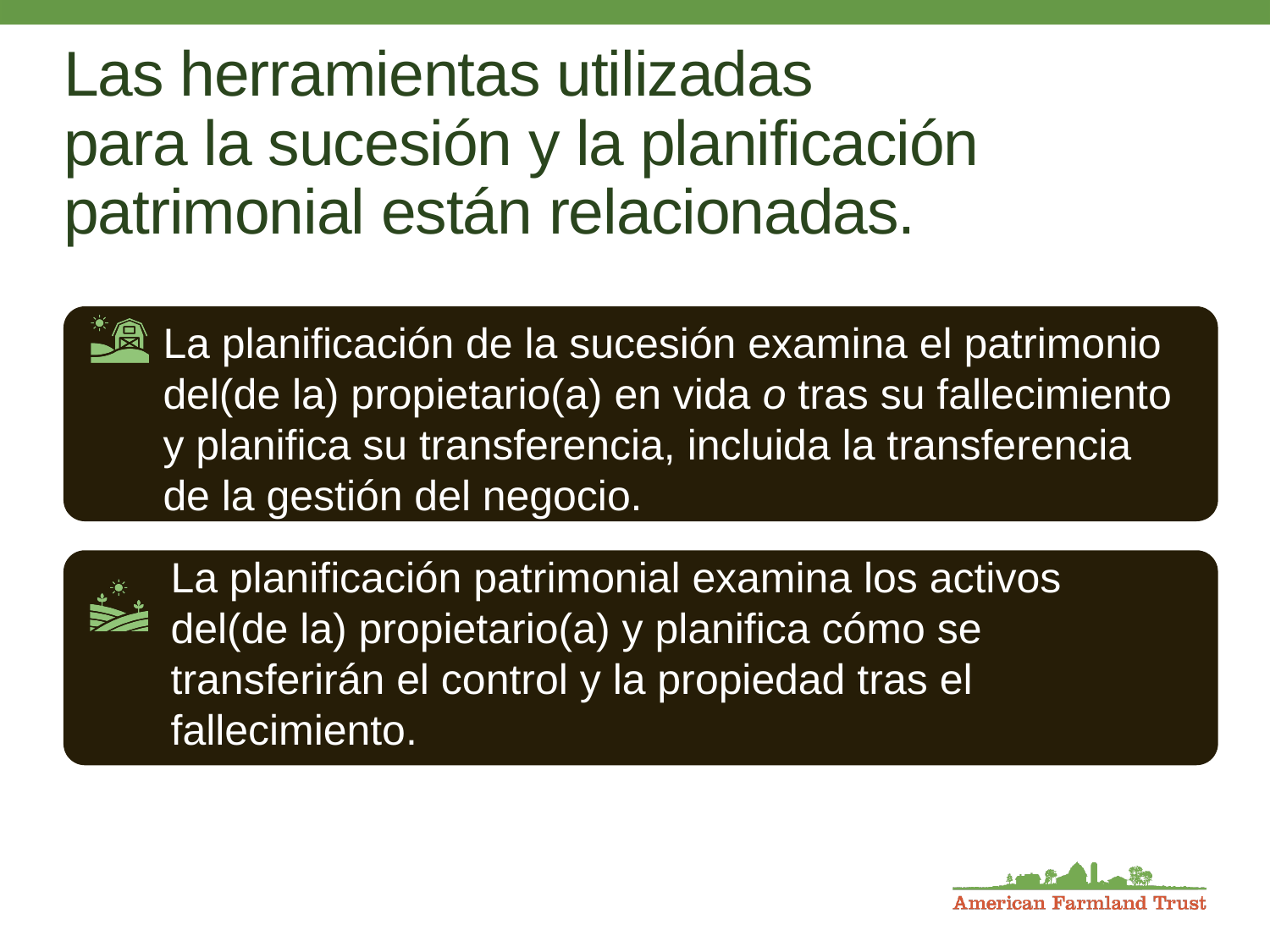

# Las herramientas utilizadas para la sucesión y la planificación patrimonial están relacionadas.

La planificación de la sucesión examina el patrimonio del(de la) propietario(a) en vida o tras su fallecimiento y planifica su transferencia, incluida la transferencia de la gestión del negocio.

La planificación patrimonial examina los activos del(de la) propietario(a) y planifica cómo se transferirán el control y la propiedad tras el fallecimiento.